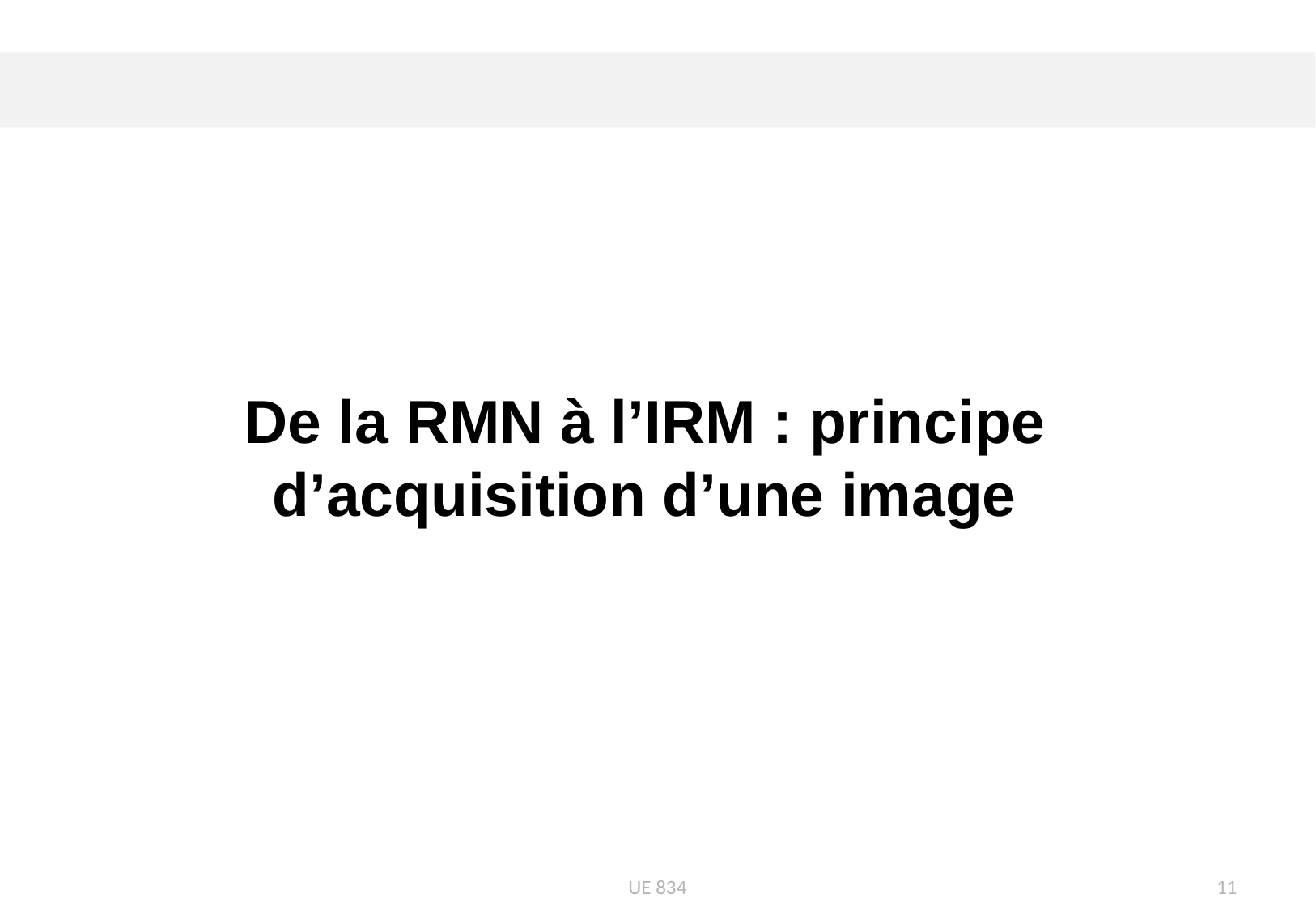

De la RMN à l’IRM : principe d’acquisition d’une image
UE 834
11